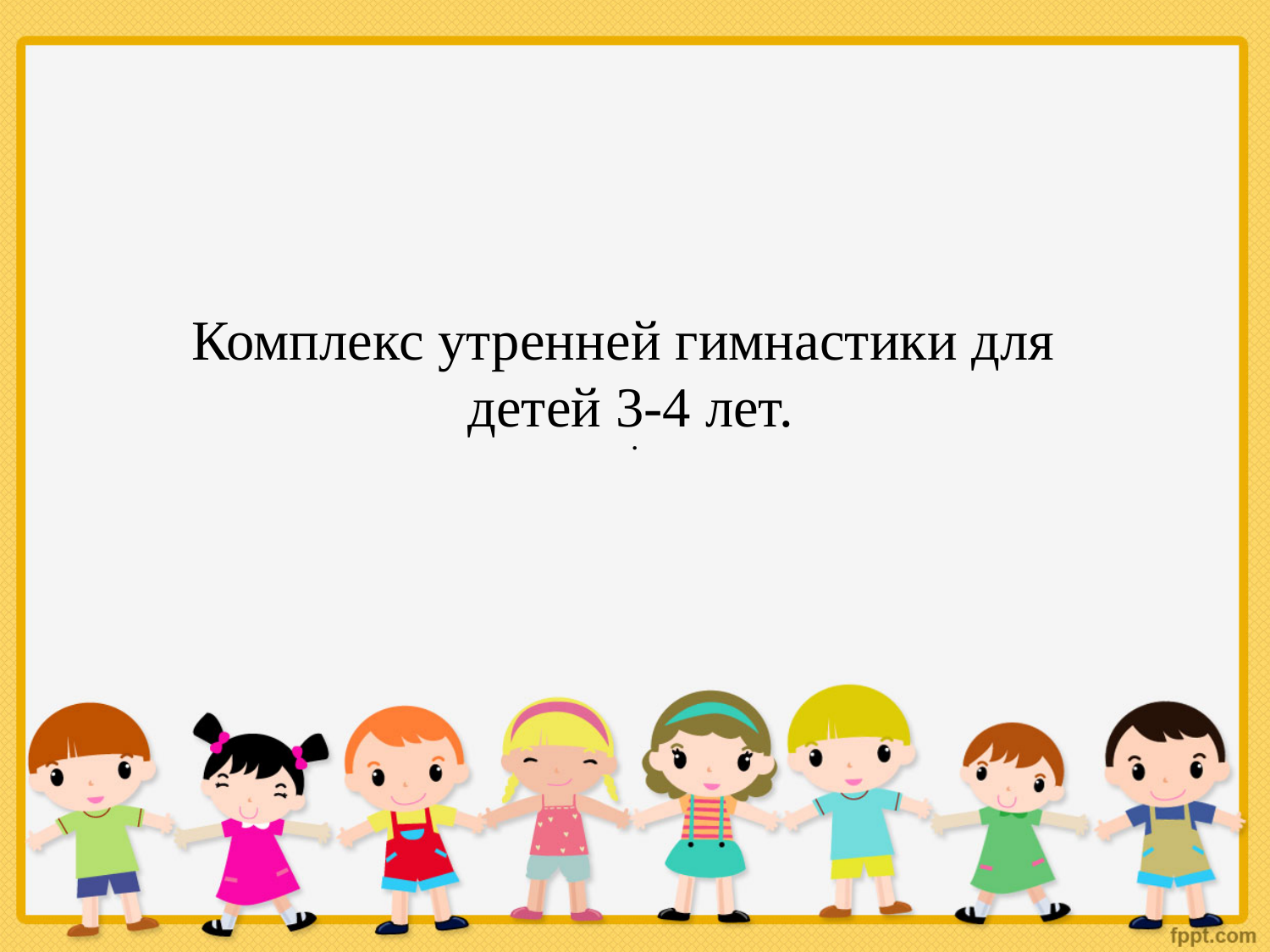

# Комплекс утренней гимнастики для детей 3-4 лет.
.